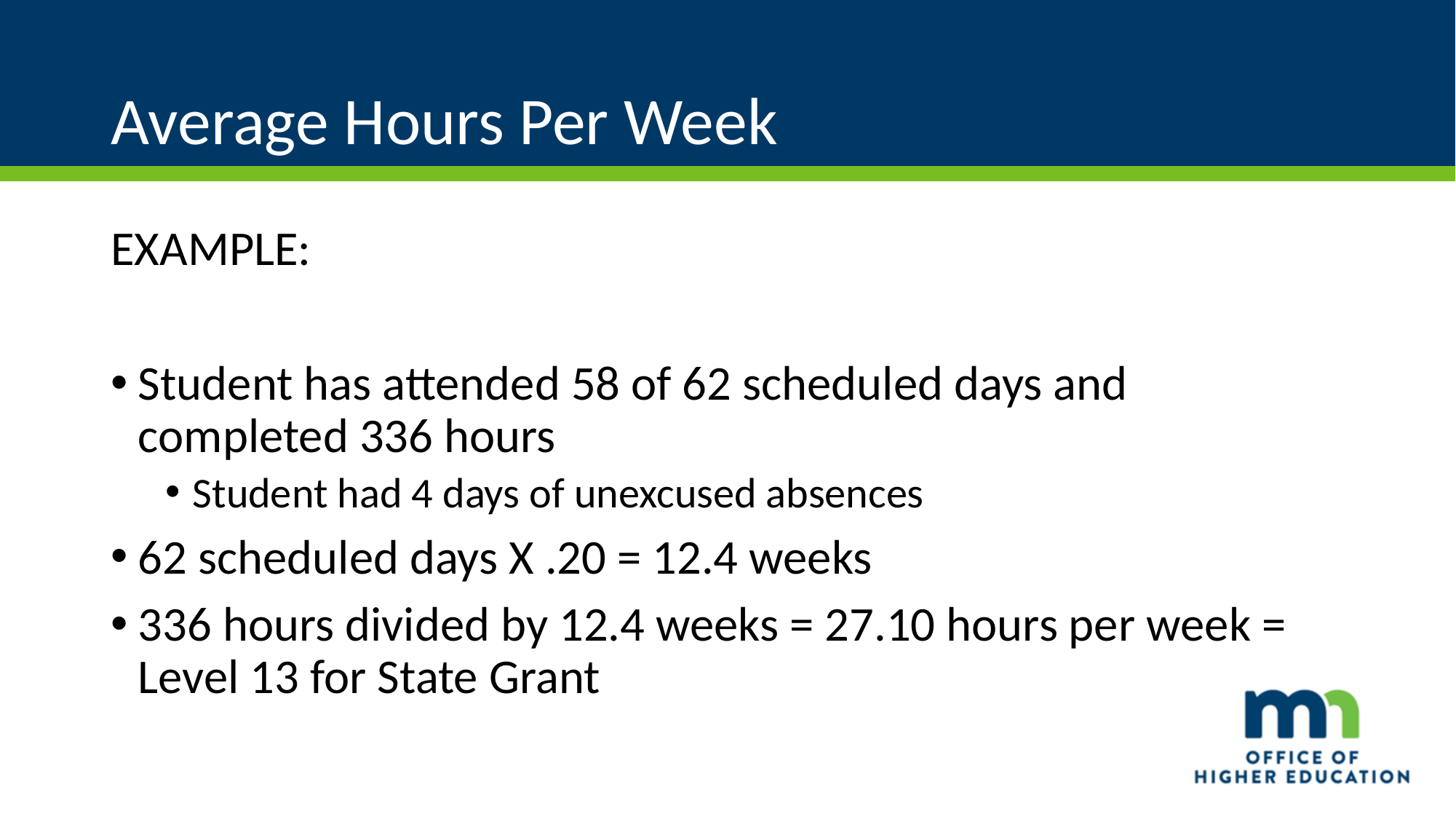

# Average Hours Per Week
EXAMPLE:

Student has attended 58 of 62 scheduled days and completed 336 hours
Student had 4 days of unexcused absences
62 scheduled days X .20 = 12.4 weeks
336 hours divided by 12.4 weeks = 27.10 hours per week = Level 13 for State Grant